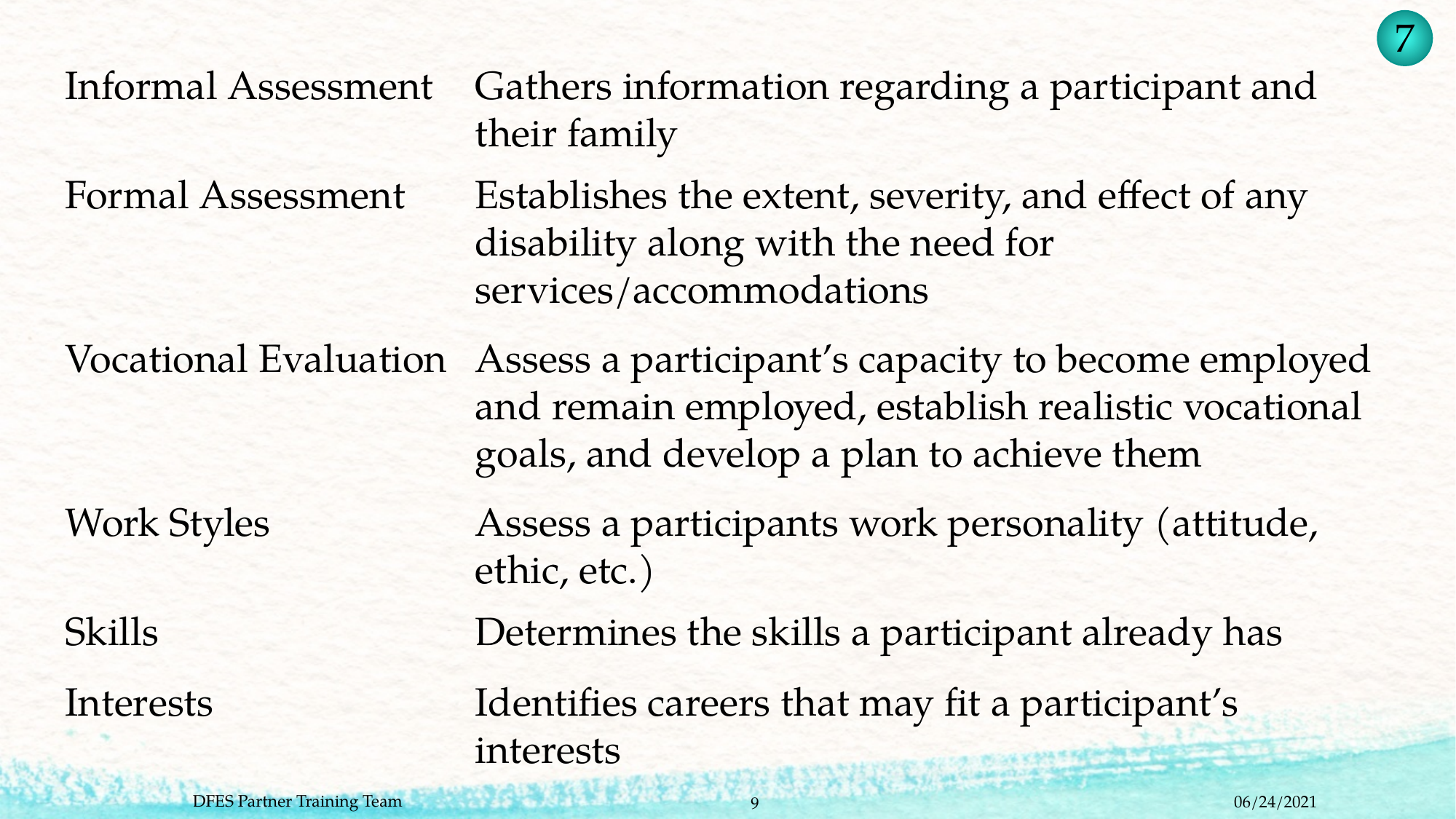

7
Informal Assessment
Gathers information regarding a participant and their family
Formal Assessment
Establishes the extent, severity, and effect of any disability along with the need for services/accommodations
Vocational Evaluation
Assess a participant’s capacity to become employed and remain employed, establish realistic vocational goals, and develop a plan to achieve them
Work Styles
Assess a participants work personality (attitude, ethic, etc.)
Skills
Determines the skills a participant already has
Interests
Identifies careers that may fit a participant’s interests
DFES Partner Training Team
06/24/2021
9